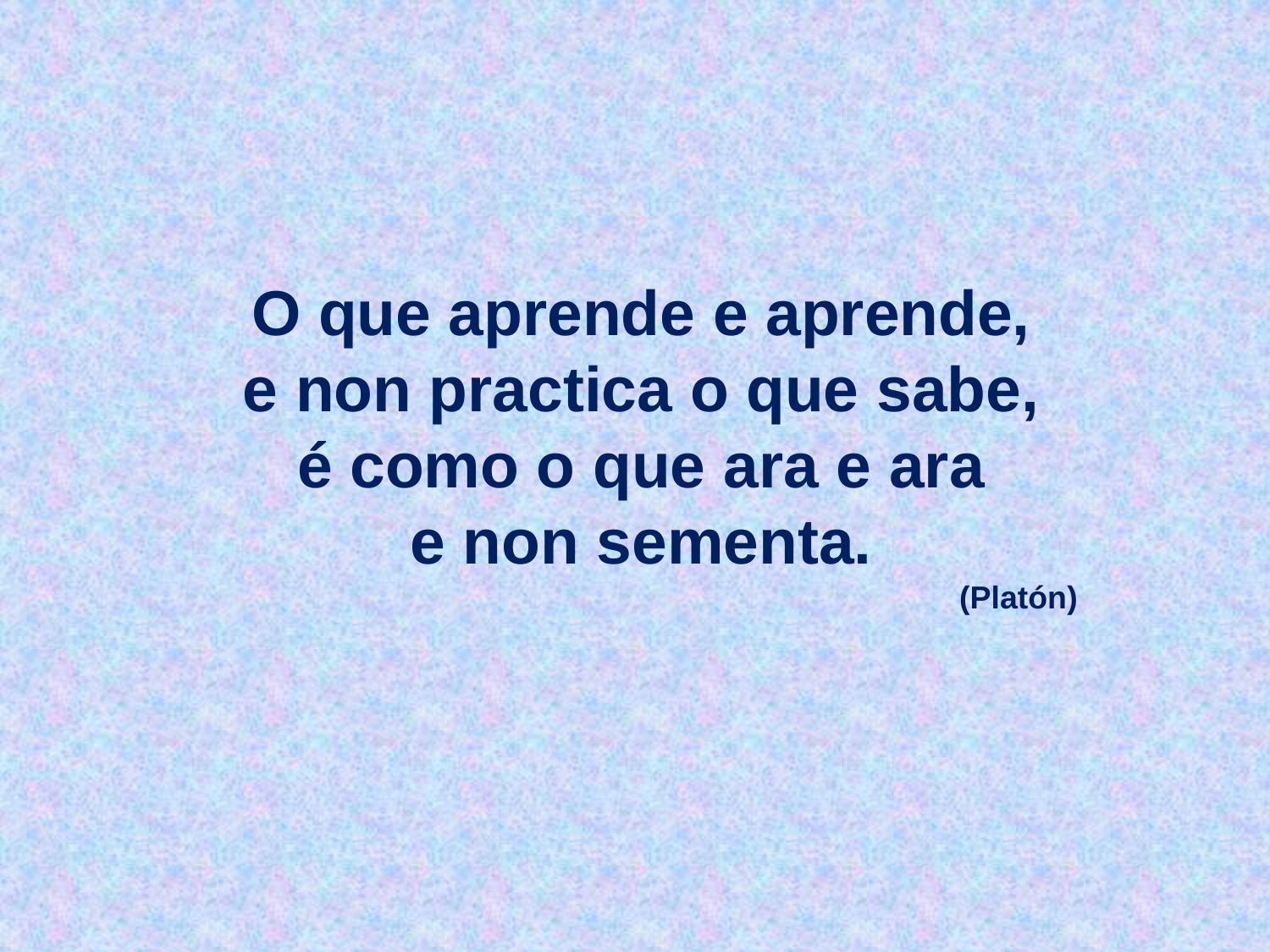

O que aprende e aprende,
e non practica o que sabe,
é como o que ara e ara
e non sementa.
						(Platón)